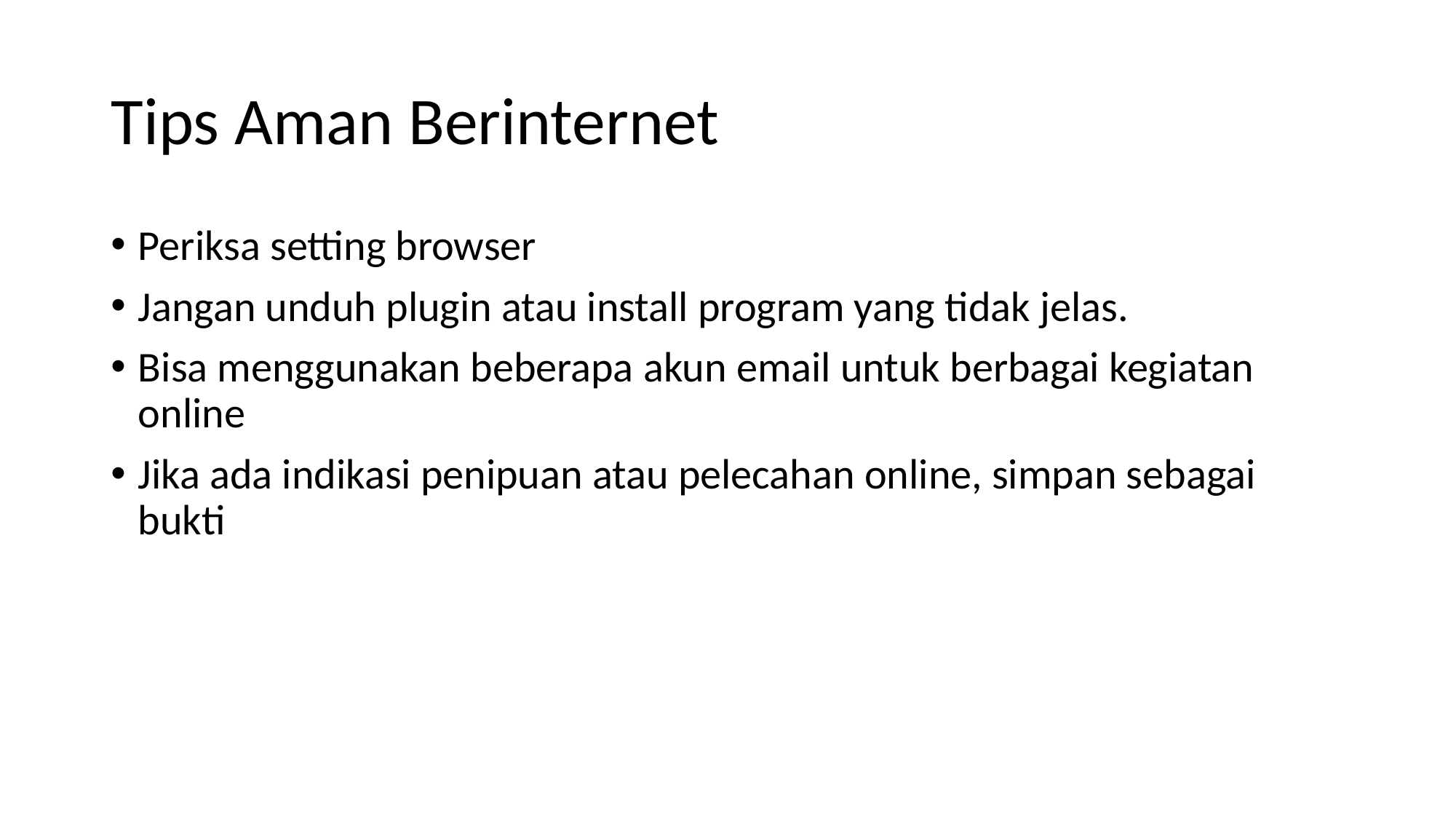

# Tips Aman Berinternet
Periksa setting browser
Jangan unduh plugin atau install program yang tidak jelas.
Bisa menggunakan beberapa akun email untuk berbagai kegiatan online
Jika ada indikasi penipuan atau pelecahan online, simpan sebagai bukti